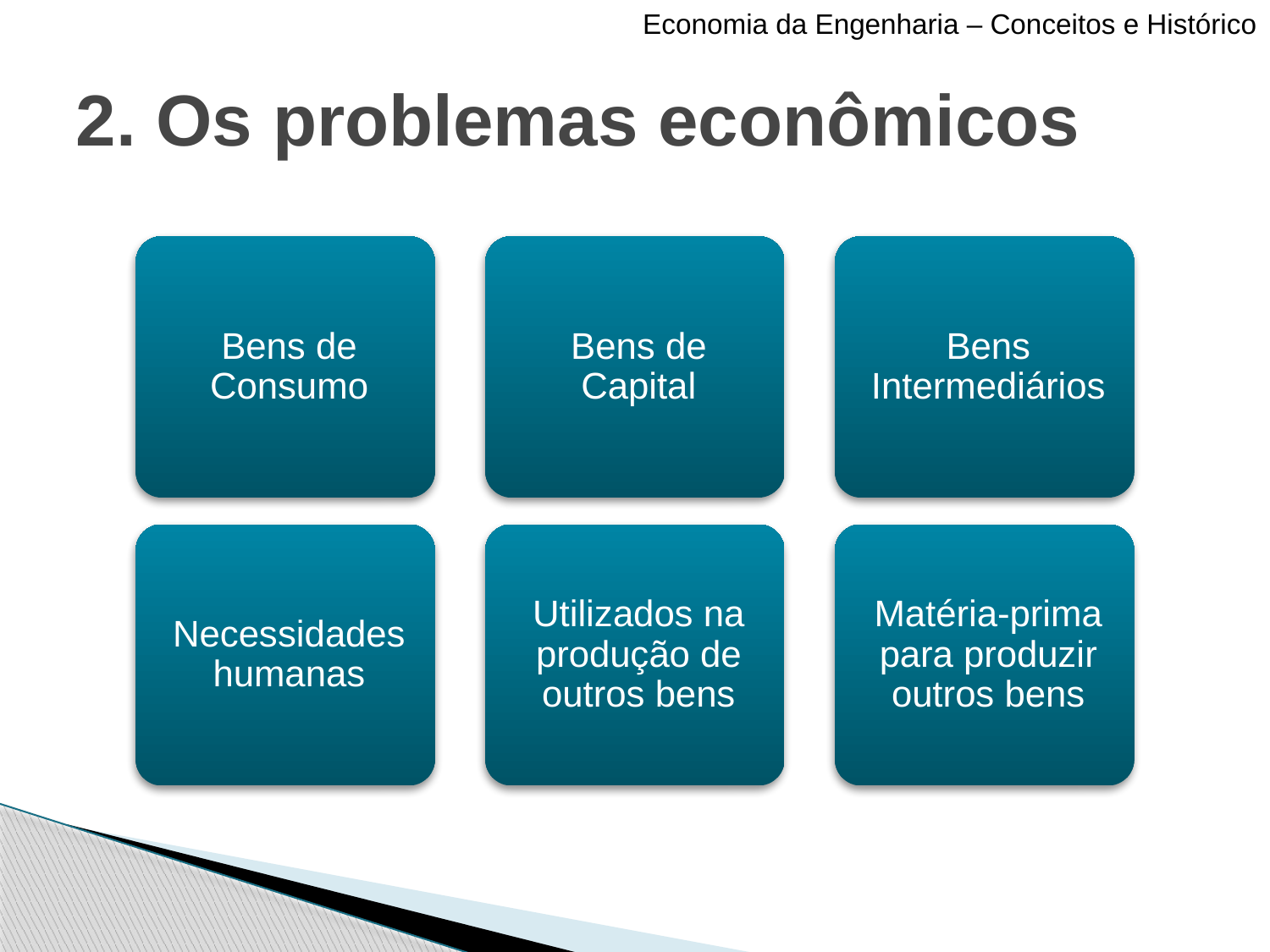

Economia da Engenharia – Conceitos e Histórico
# 2. Os problemas econômicos
Bens de Consumo
Necessidades humanas
Bens de Capital
Utilizados na produção de outros bens
Bens Intermediários
Matéria-prima para produzir outros bens